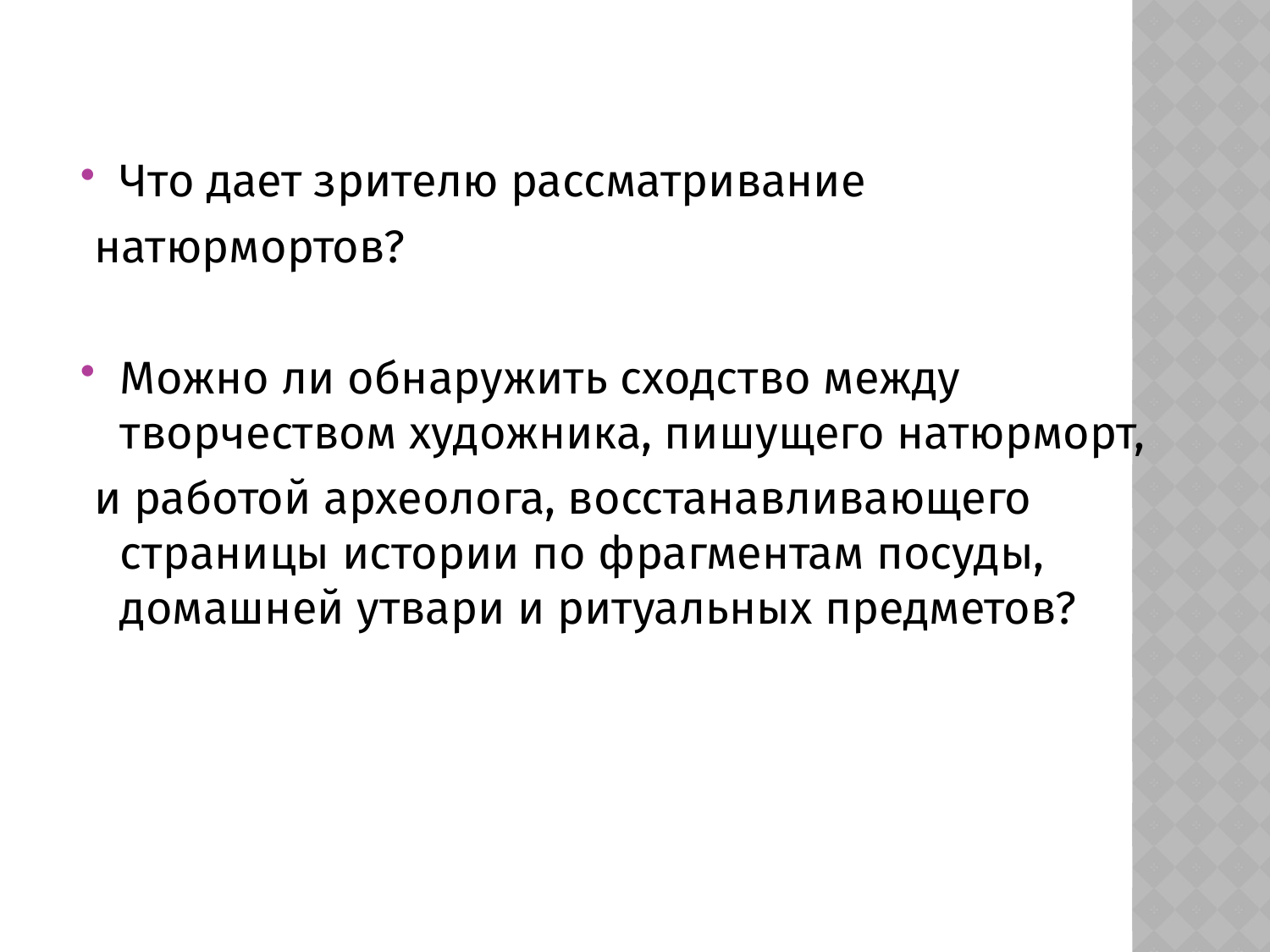

Что дает зрителю рассматривание
 натюрмортов?

Можно ли обнаружить сходство между творчеством художника, пишущего натюрморт,
 и работой археолога, восстанавливающего страницы истории по фрагментам посуды, домашней утвари и ритуальных предметов?